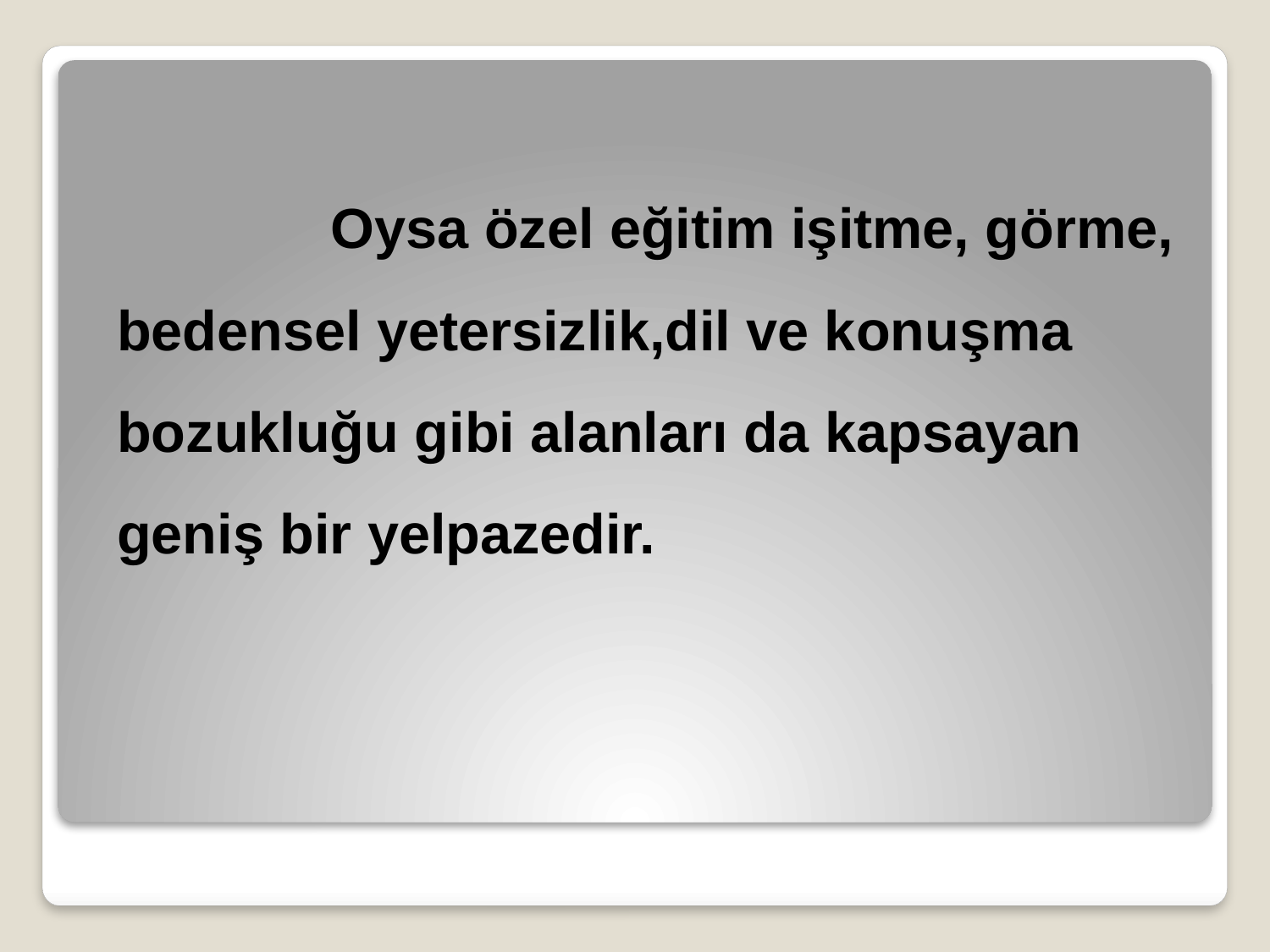

Oysa özel eğitim işitme, görme, bedensel yetersizlik,dil ve konuşma bozukluğu gibi alanları da kapsayan geniş bir yelpazedir.